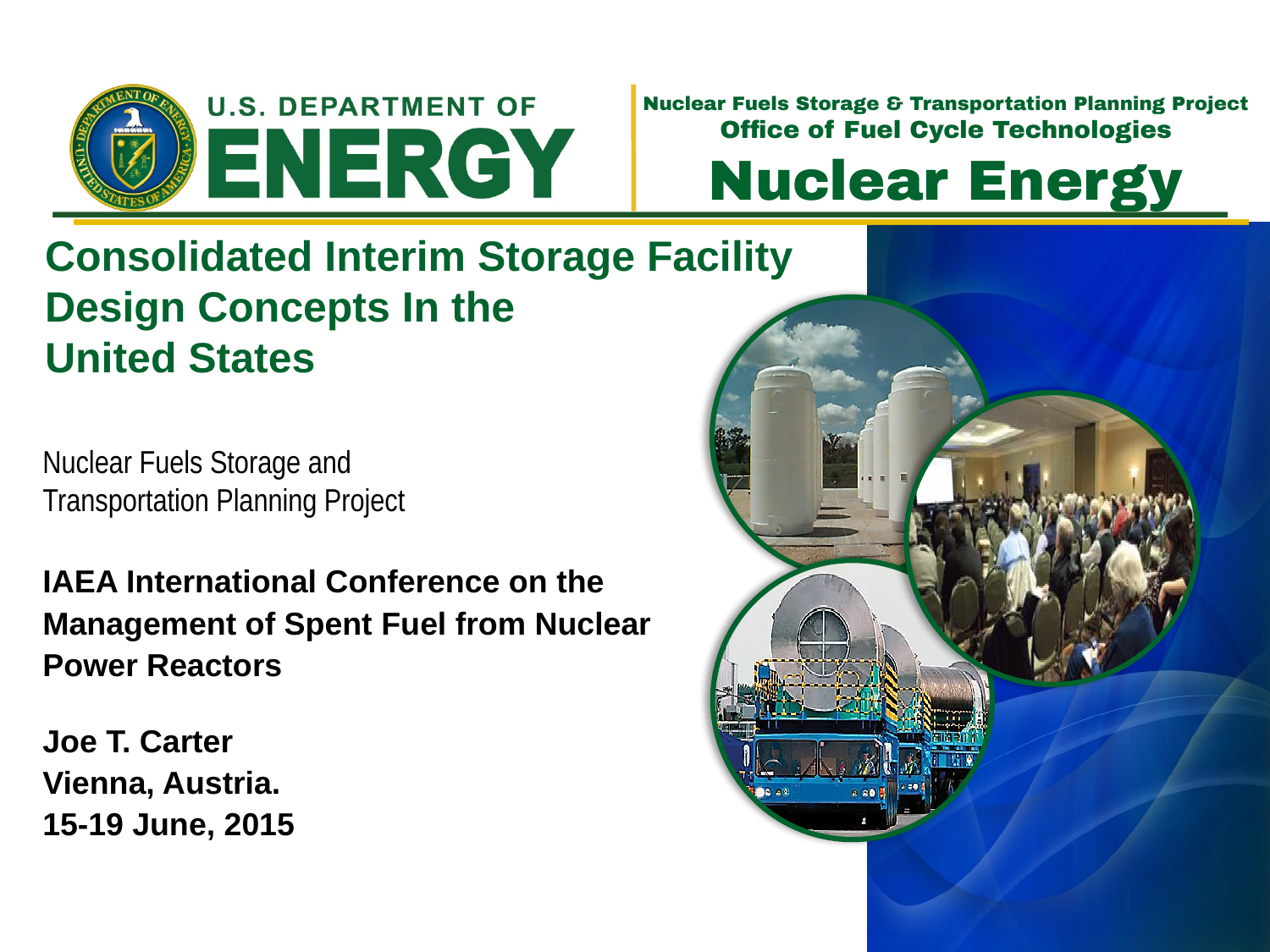

# Consolidated Interim Storage Facility Design Concepts In the United States

Nuclear Fuels Storage and
Transportation Planning Project

IAEA International Conference on the
Management of Spent Fuel from Nuclear
Power Reactors
Joe T. Carter
Vienna, Austria.
15-19 June, 2015